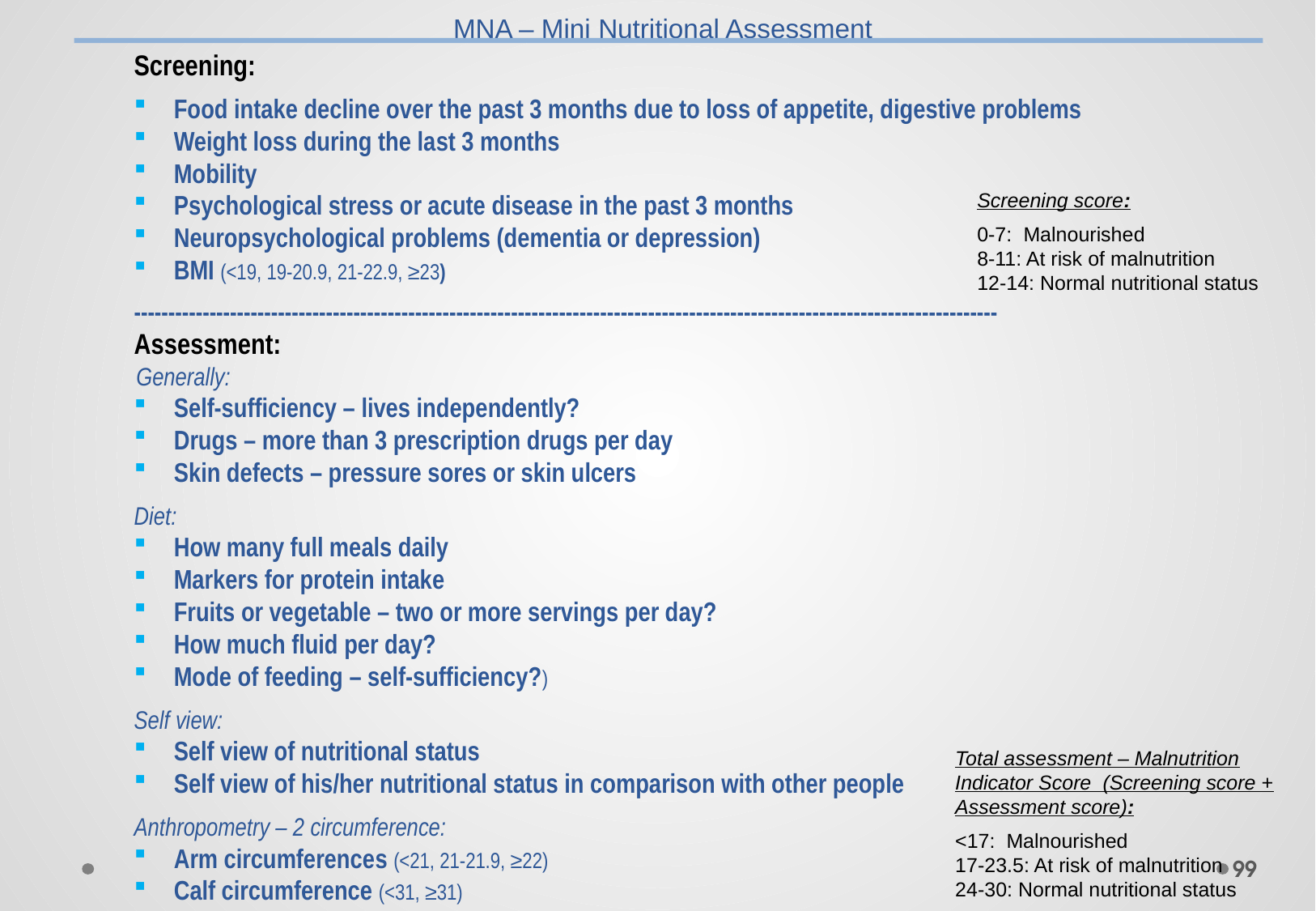

MNA – Mini Nutritional Assessment

Screening:

Food intake decline over the past 3 months due to loss of appetite, digestive problems
Weight loss during the last 3 months
Mobility
Psychological stress or acute disease in the past 3 months
Neuropsychological problems (dementia or depression)
BMI (<19, 19-20.9, 21-22.9, ≥23)

------------------------------------------------------------------------------------------------------------------------------
Assessment:
 Generally:
Self-sufficiency – lives independently?
Drugs – more than 3 prescription drugs per day
Skin defects – pressure sores or skin ulcers

Diet:
How many full meals daily
Markers for protein intake
Fruits or vegetable – two or more servings per day?
How much fluid per day?
Mode of feeding – self-sufficiency?)

Self view:
Self view of nutritional status
Self view of his/her nutritional status in comparison with other people

Anthropometry – 2 circumference:
Arm circumferences (<21, 21-21.9, ≥22)
Calf circumference (<31, ≥31)
Screening score:

0-7:  Malnourished
8-11: At risk of malnutrition
12-14: Normal nutritional status
Total assessment – Malnutrition Indicator Score  (Screening score + Assessment score):

<17:  Malnourished
17-23.5: At risk of malnutrition
24-30: Normal nutritional status
99